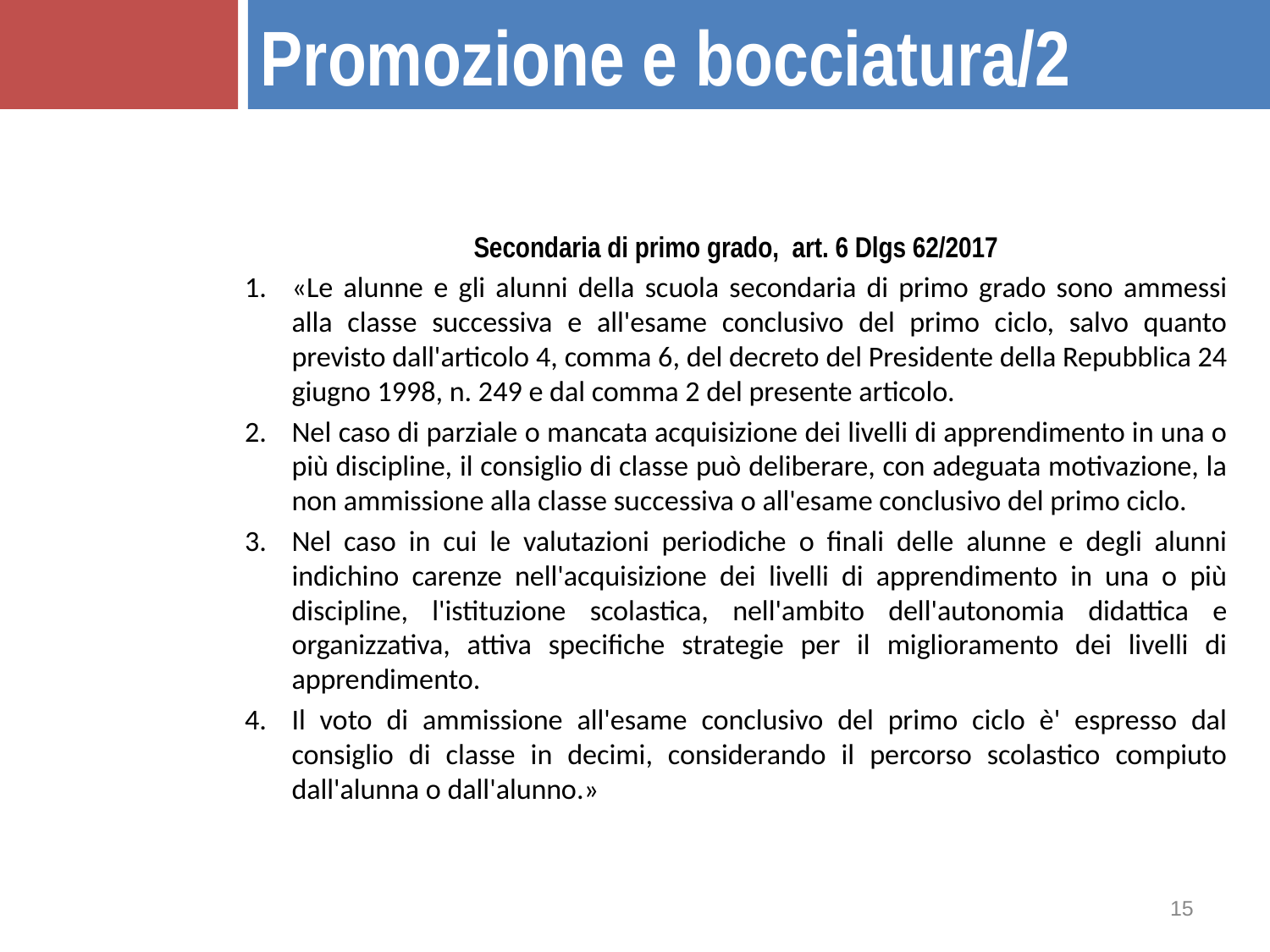

Promozione e bocciatura/2
Secondaria di primo grado,  art. 6 Dlgs 62/2017
«Le alunne e gli alunni della scuola secondaria di primo grado sono ammessi alla classe successiva e all'esame conclusivo del primo ciclo, salvo quanto previsto dall'articolo 4, comma 6, del decreto del Presidente della Repubblica 24 giugno 1998, n. 249 e dal comma 2 del presente articolo.
Nel caso di parziale o mancata acquisizione dei livelli di apprendimento in una o più discipline, il consiglio di classe può deliberare, con adeguata motivazione, la non ammissione alla classe successiva o all'esame conclusivo del primo ciclo.
Nel caso in cui le valutazioni periodiche o finali delle alunne e degli alunni indichino carenze nell'acquisizione dei livelli di apprendimento in una o più discipline, l'istituzione scolastica, nell'ambito dell'autonomia didattica e organizzativa, attiva specifiche strategie per il miglioramento dei livelli di apprendimento.
Il voto di ammissione all'esame conclusivo del primo ciclo è' espresso dal consiglio di classe in decimi, considerando il percorso scolastico compiuto dall'alunna o dall'alunno.»
15